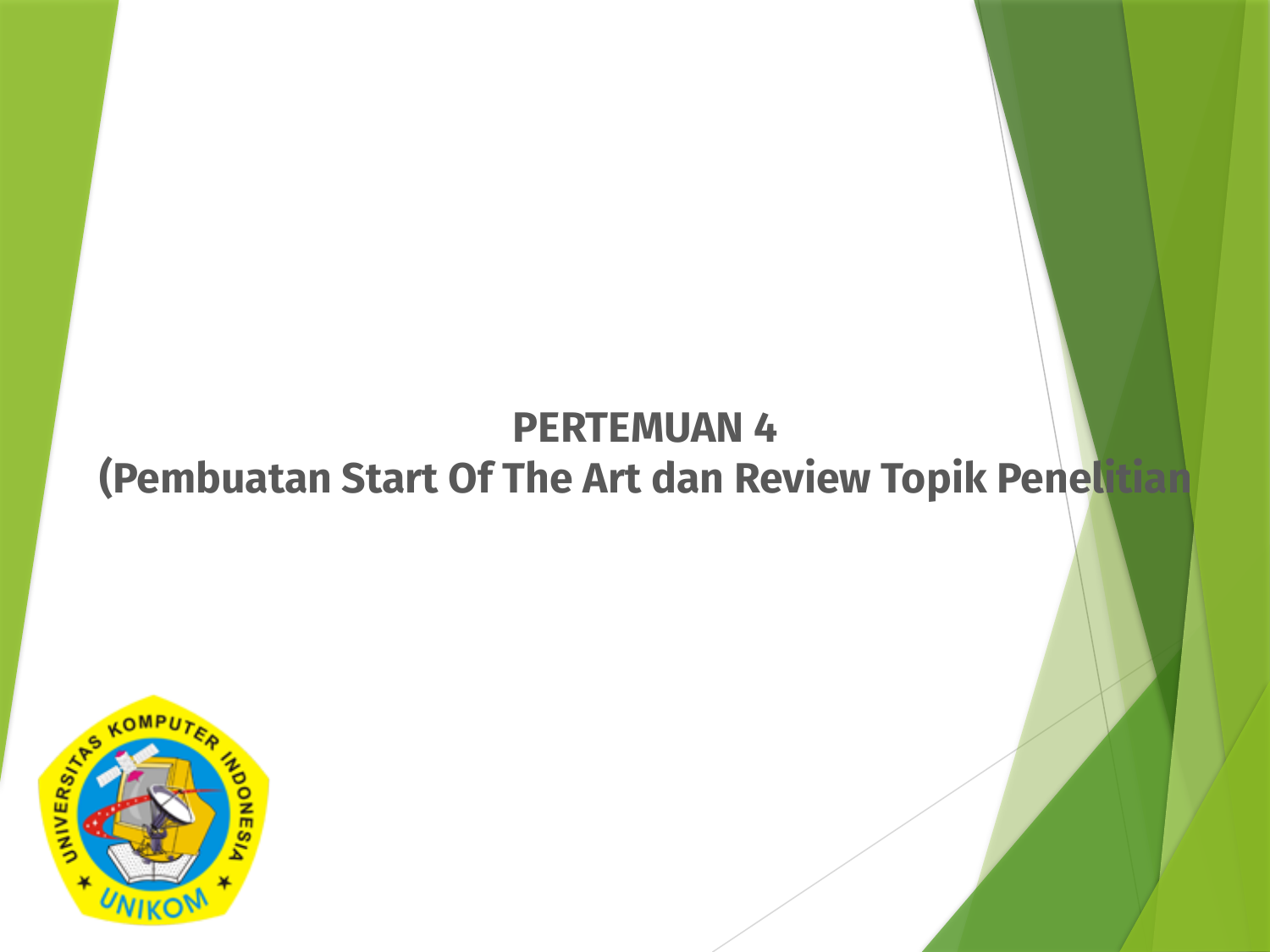

# PERTEMUAN 4 (Pembuatan Start Of The Art dan Review Topik Penelitian